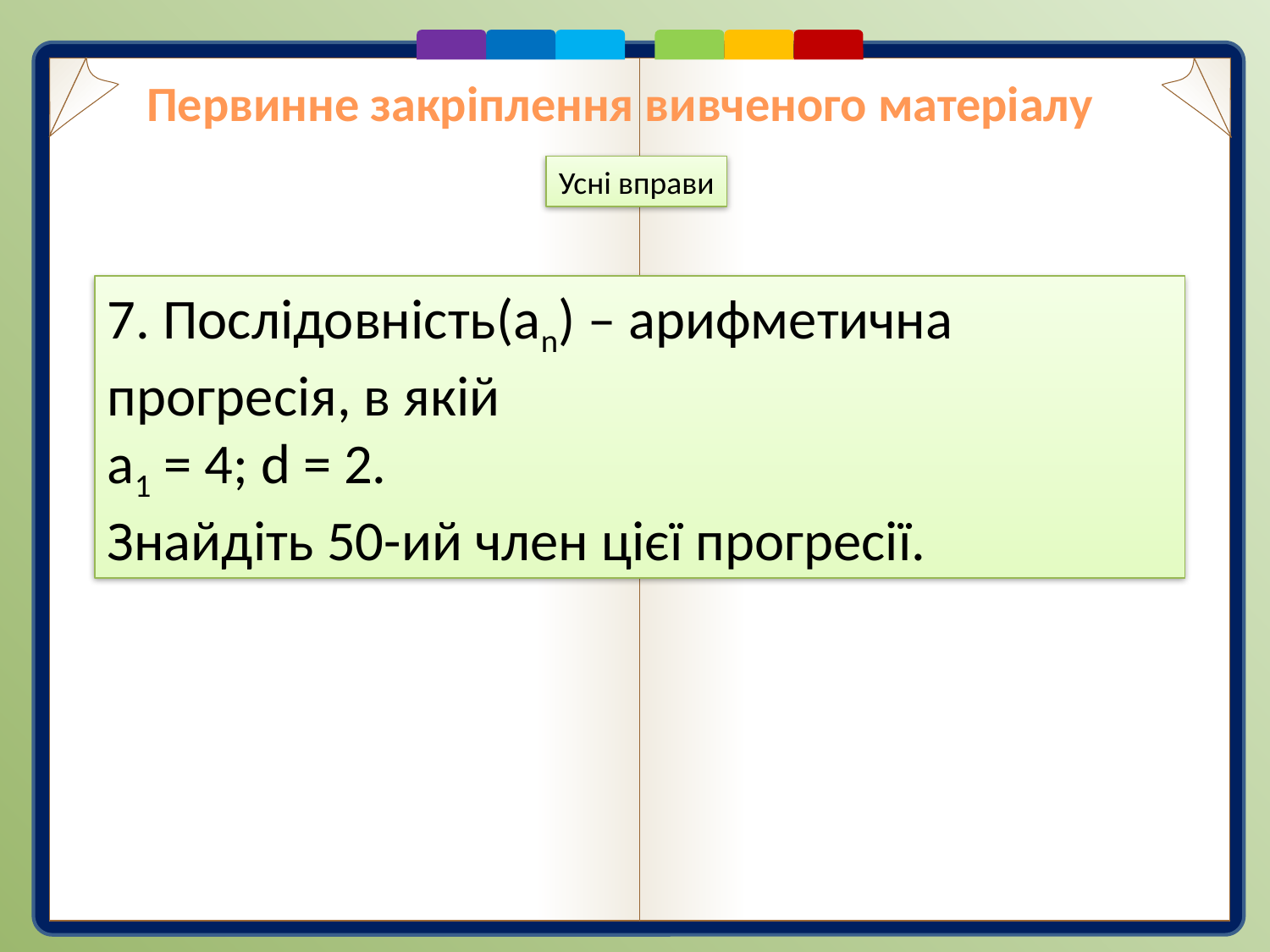

Первинне закріплення вивченого матеріалу
Усні вправи
7. Послідовність(аn) – арифметична прогресія, в якій
а1 = 4; d = 2.
Знайдіть 50-ий член цієї прогресії.